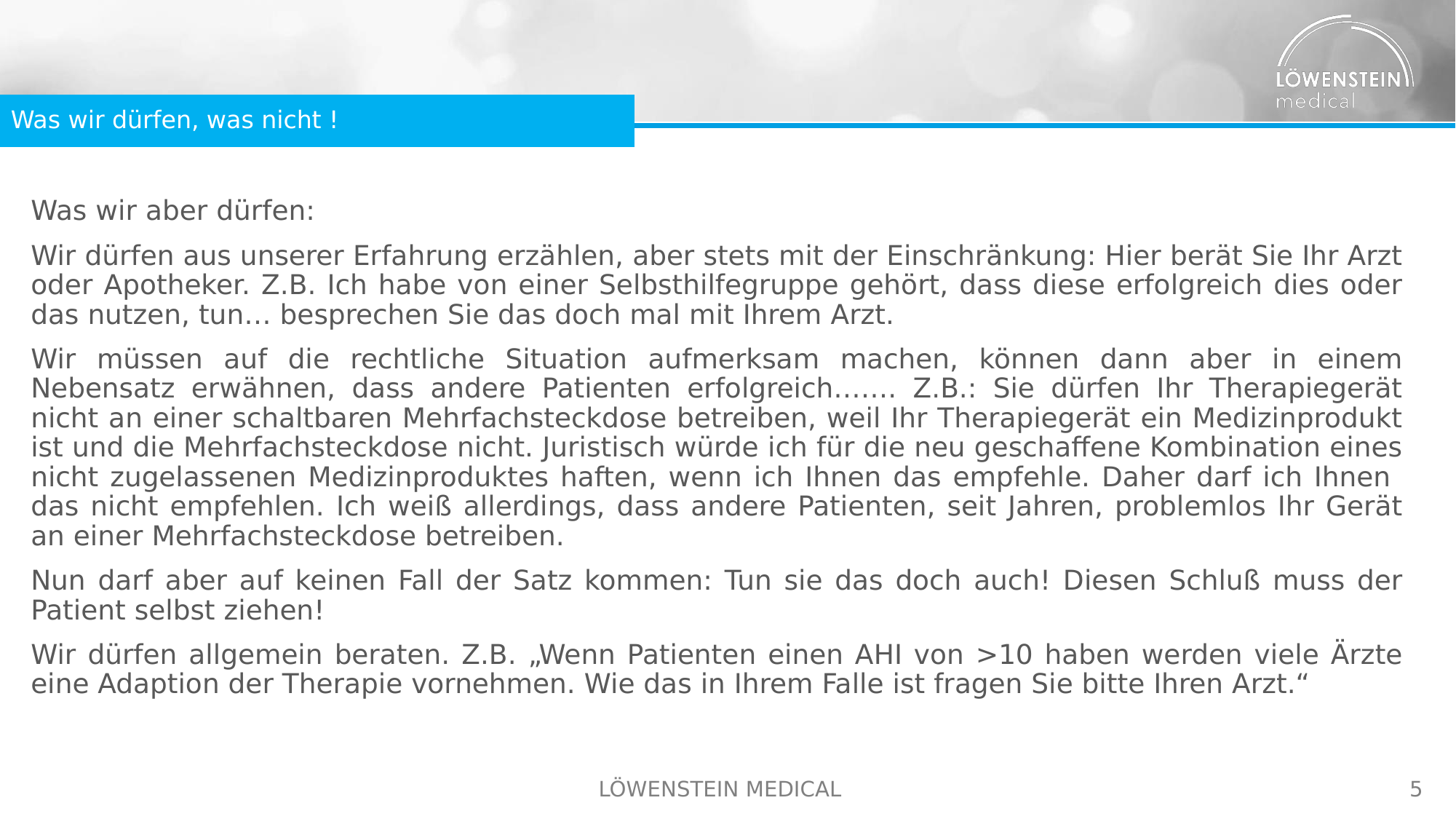

Was wir dürfen, was nicht !
Was wir aber dürfen:
Wir dürfen aus unserer Erfahrung erzählen, aber stets mit der Einschränkung: Hier berät Sie Ihr Arzt oder Apotheker. Z.B. Ich habe von einer Selbsthilfegruppe gehört, dass diese erfolgreich dies oder das nutzen, tun… besprechen Sie das doch mal mit Ihrem Arzt.
Wir müssen auf die rechtliche Situation aufmerksam machen, können dann aber in einem Nebensatz erwähnen, dass andere Patienten erfolgreich……. Z.B.: Sie dürfen Ihr Therapiegerät nicht an einer schaltbaren Mehrfachsteckdose betreiben, weil Ihr Therapiegerät ein Medizinprodukt ist und die Mehrfachsteckdose nicht. Juristisch würde ich für die neu geschaffene Kombination eines nicht zugelassenen Medizinproduktes haften, wenn ich Ihnen das empfehle. Daher darf ich Ihnen  das nicht empfehlen. Ich weiß allerdings, dass andere Patienten, seit Jahren, problemlos Ihr Gerät an einer Mehrfachsteckdose betreiben.
Nun darf aber auf keinen Fall der Satz kommen: Tun sie das doch auch! Diesen Schluß muss der Patient selbst ziehen!
Wir dürfen allgemein beraten. Z.B. „Wenn Patienten einen AHI von >10 haben werden viele Ärzte eine Adaption der Therapie vornehmen. Wie das in Ihrem Falle ist fragen Sie bitte Ihren Arzt.“